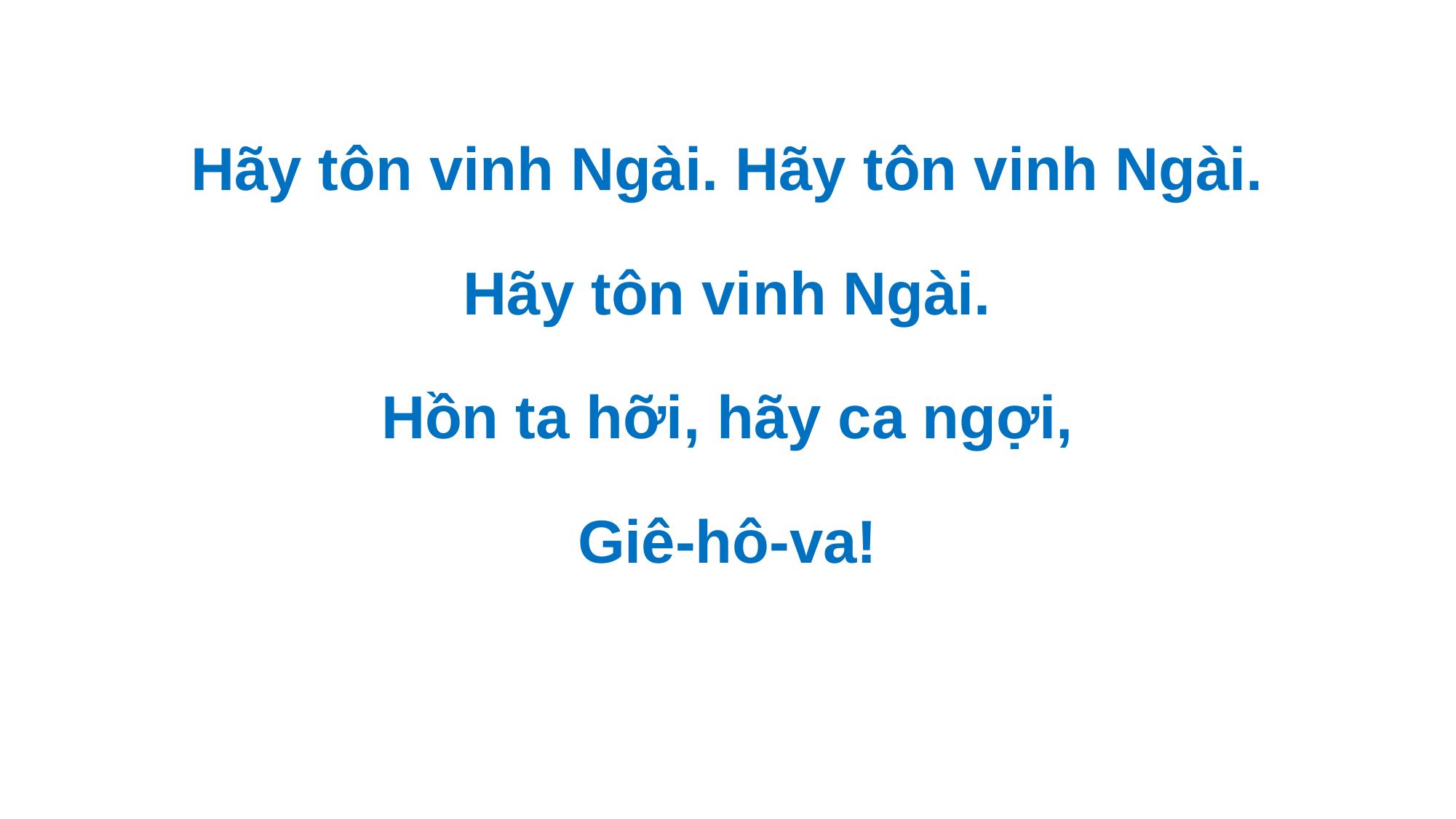

Hãy tôn vinh Ngài. Hãy tôn vinh Ngài.
Hãy tôn vinh Ngài.
Hồn ta hỡi, hãy ca ngợi,
Giê-hô-va!